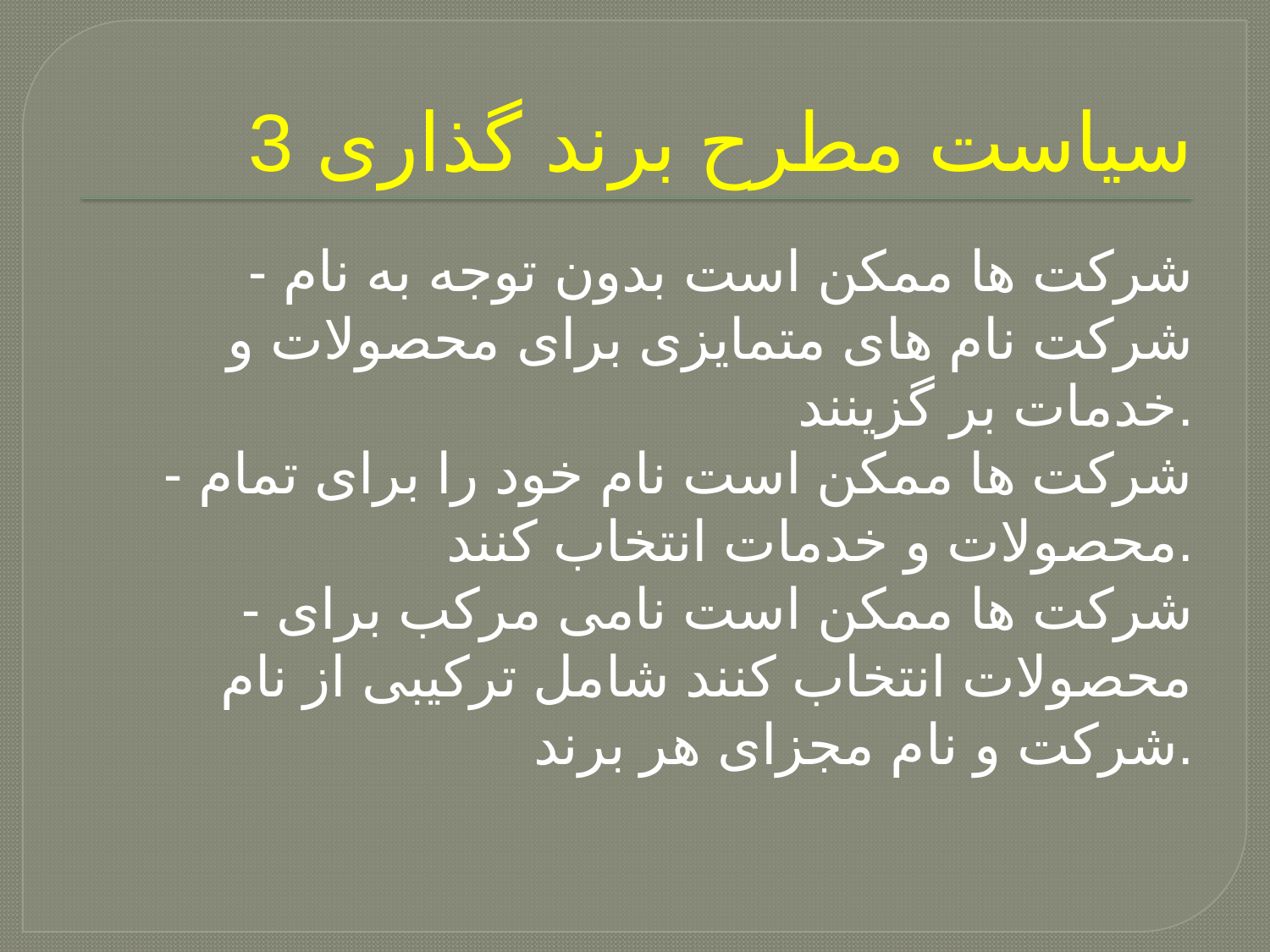

# 3 سیاست مطرح برند گذاری
- شرکت ها ممکن است بدون توجه به نام شرکت نام های متمایزی برای محصولات و خدمات بر گزینند.
- شرکت ها ممکن است نام خود را برای تمام محصولات و خدمات انتخاب کنند.
- شرکت ها ممکن است نامی مرکب برای محصولات انتخاب کنند شامل ترکیبی از نام شرکت و نام مجزای هر برند.